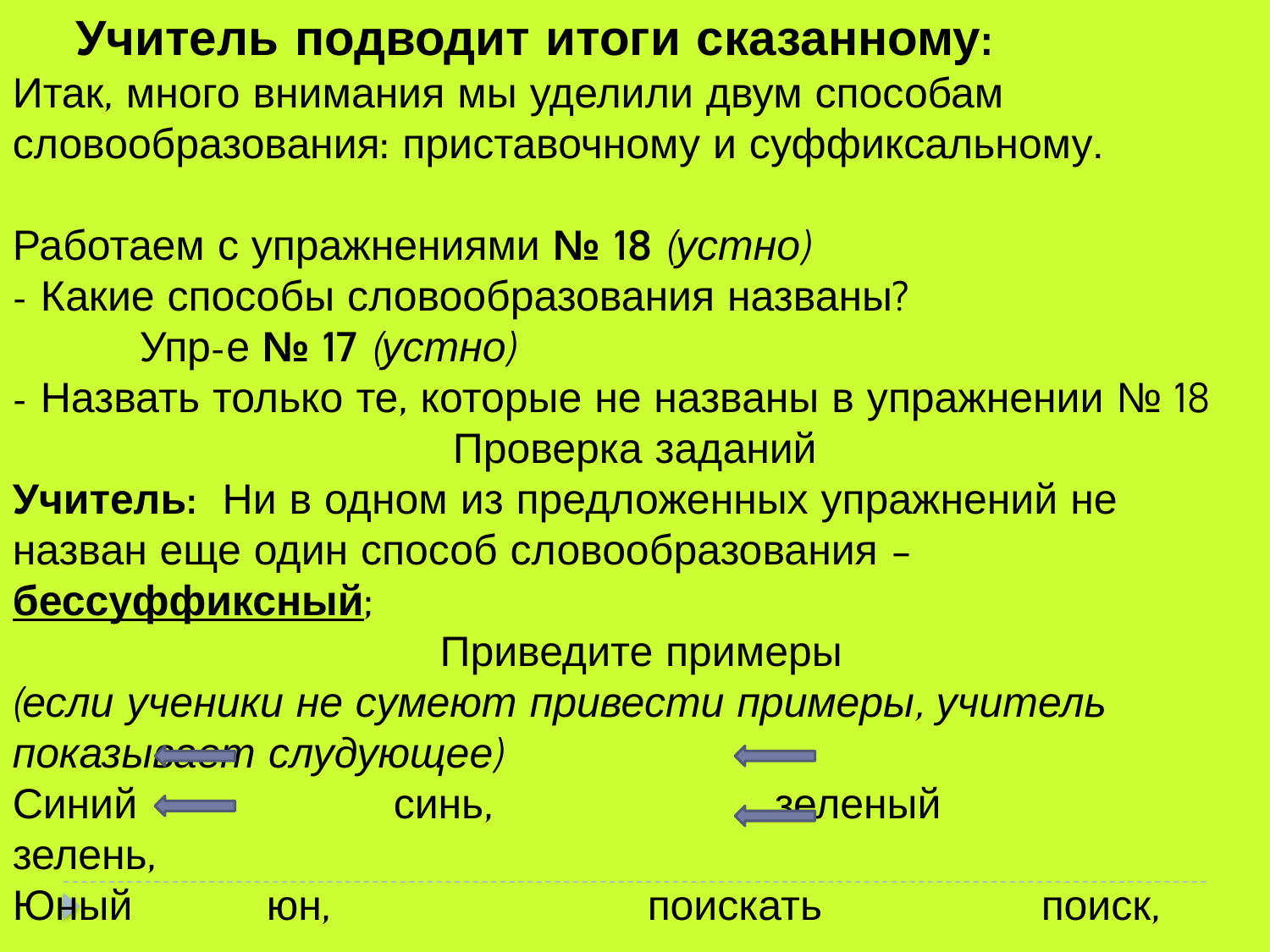

Учитель подводит итоги сказанному:
Итак, много внимания мы уделили двум способам словообразования: приставочному и суффиксальному.

Работаем с упражнениями № 18 (устно)
- Какие способы словообразования названы?
	Упр-е № 17 (устно)
- Назвать только те, которые не названы в упражнении № 18
Проверка заданий
Учитель:  Ни в одном из предложенных упражнений не назван еще один способ словообразования – бессуффиксный;
 Приведите примеры
(если ученики не сумеют привести примеры, учитель показывает слудующее)
Синий 		синь,   		зеленый	       зелень,
Юный	         	юн,      		поискать		 поиск,

Это самый непродуктивный способ словообразования.